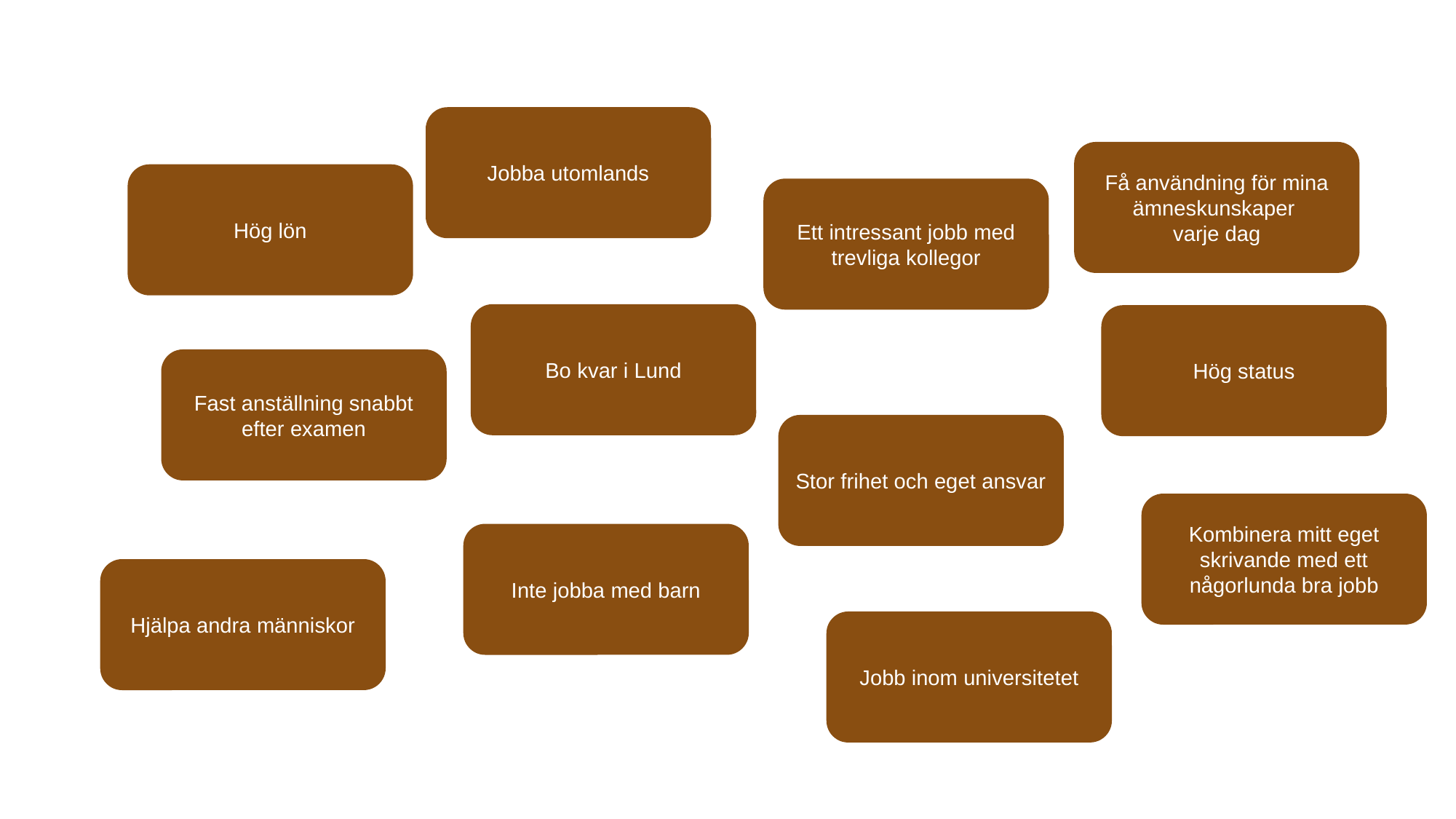

Jobba utomlands
Få användning för mina ämneskunskaper
varje dag
Hög lön
Ett intressant jobb med trevliga kollegor
Bo kvar i Lund
Hög status
Fast anställning snabbt efter examen
Stor frihet och eget ansvar
Kombinera mitt eget skrivande med ett någorlunda bra jobb
Inte jobba med barn
Hjälpa andra människor
Jobb inom universitetet